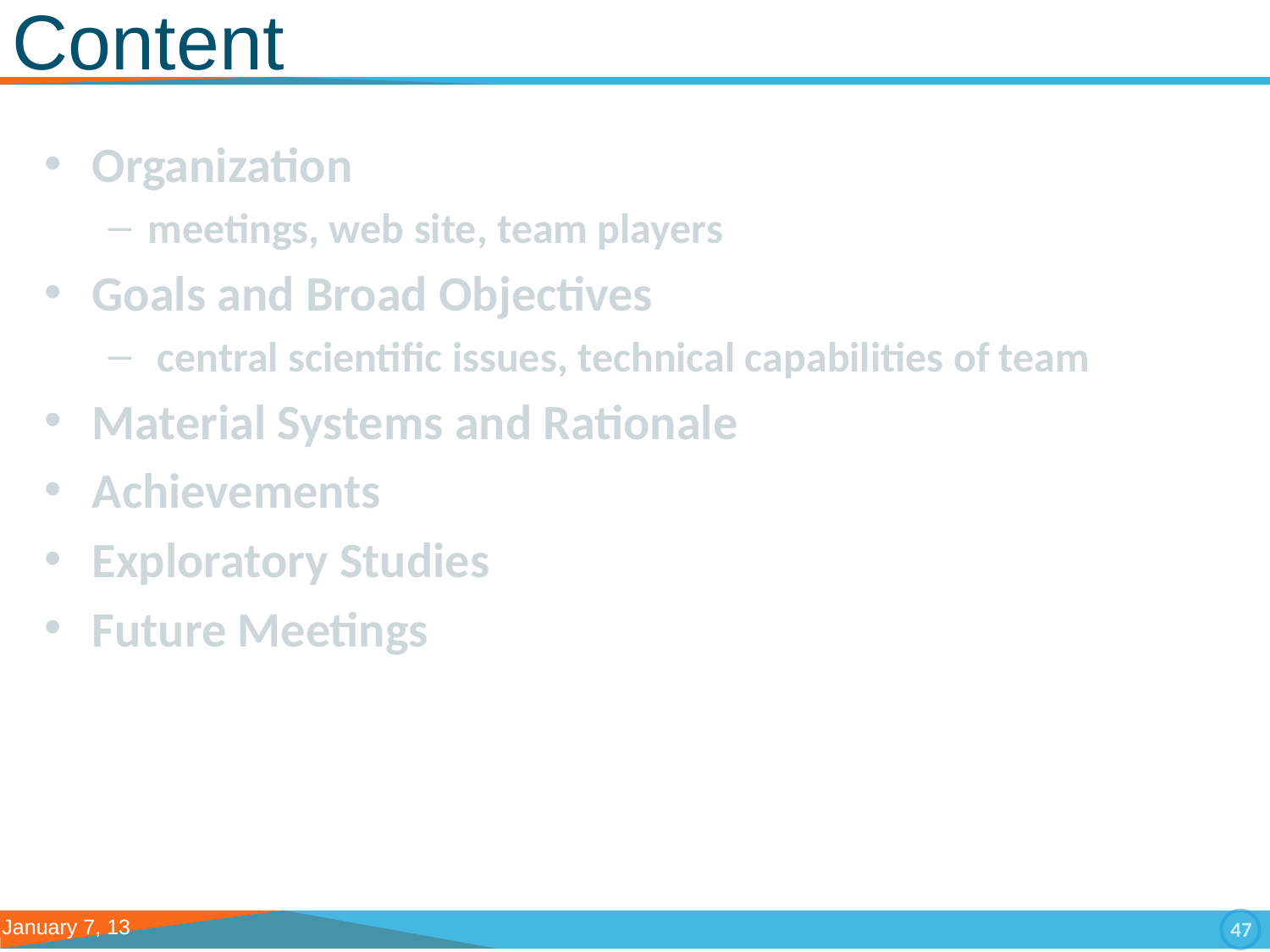

# Content
Organization
meetings, web site, team players
Goals and Broad Objectives
 central scientific issues, technical capabilities of team
Material Systems and Rationale
Achievements
Exploratory Studies
Future Meetings

January 7, 13
47